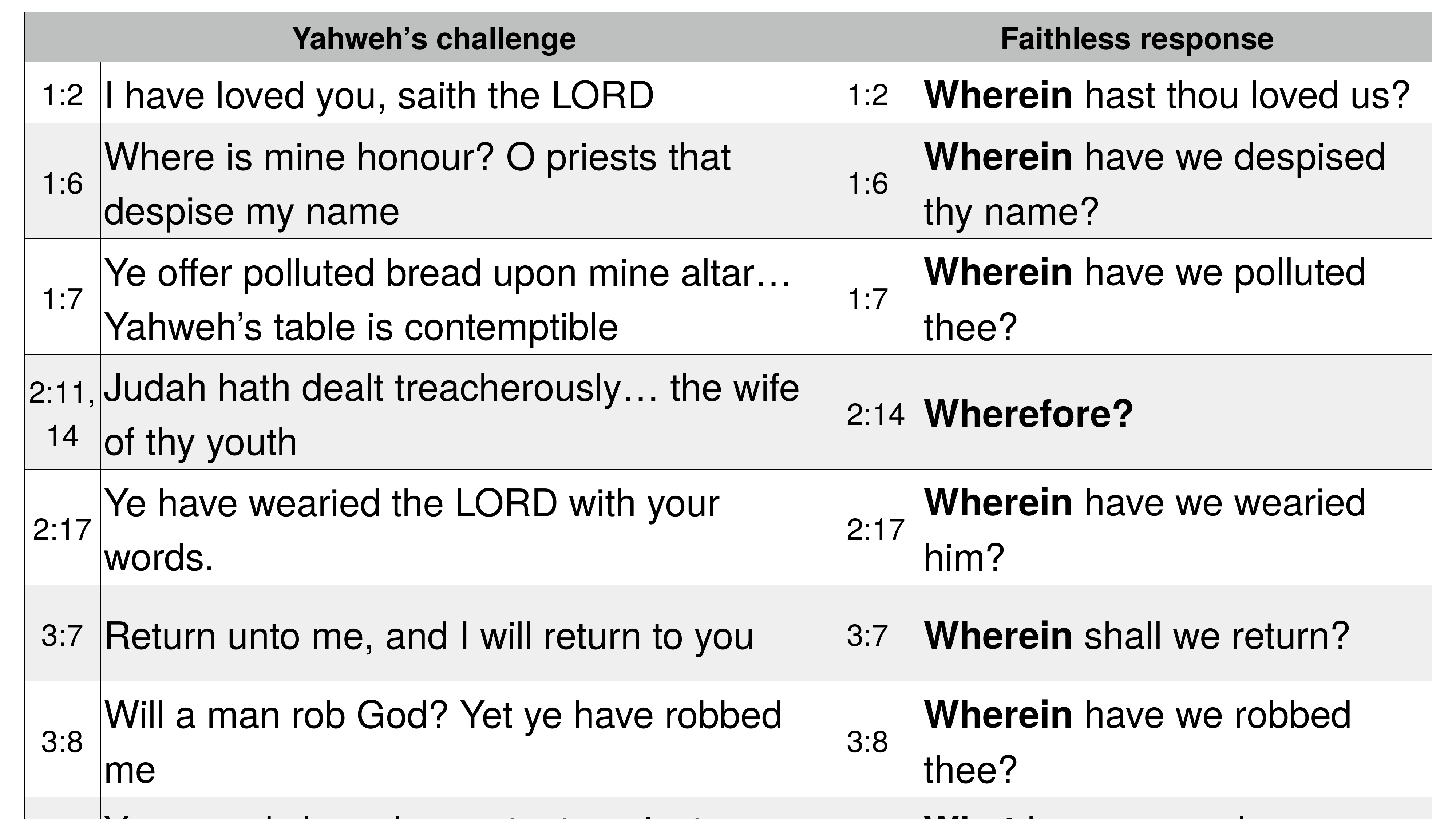

| Yahweh’s challenge |  | Faithless response |  |
| --- | --- | --- | --- |
| 1:2 | I have loved you, saith the LORD | 1:2 | Wherein hast thou loved us? |
| 1:6 | Where is mine honour? O priests that despise my name | 1:6 | Wherein have we despised thy name? |
| 1:7 | Ye offer polluted bread upon mine altar… Yahweh’s table is contemptible | 1:7 | Wherein have we polluted thee? |
| 2:11,14 | Judah hath dealt treacherously… the wife of thy youth | 2:14 | Wherefore? |
| 2:17 | Ye have wearied the LORD with your words. | 2:17 | Wherein have we wearied him? |
| 3:7 | Return unto me, and I will return to you | 3:7 | Wherein shall we return? |
| 3:8 | Will a man rob God? Yet ye have robbed me | 3:8 | Wherein have we robbed thee? |
| 3:13 | Your words have been stout against me, saith the LORD | 3:13 | What have we spoken so much against thee? |
22